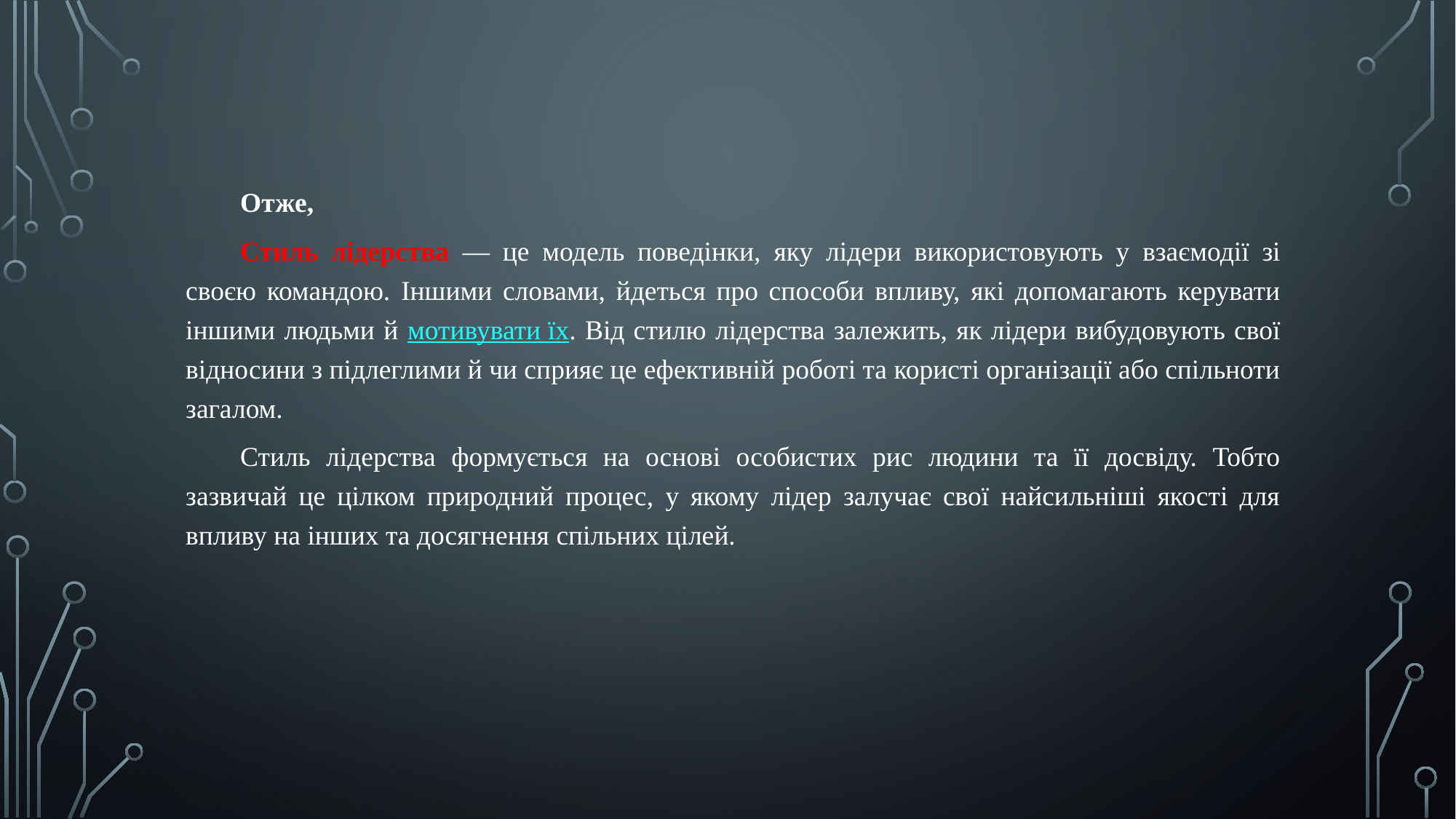

Отже,
Стиль лідерства — це модель поведінки, яку лідери використовують у взаємодії зі своєю командою. Іншими словами, йдеться про способи впливу, які допомагають керувати іншими людьми й мотивувати їх. Від стилю лідерства залежить, як лідери вибудовують свої відносини з підлеглими й чи сприяє це ефективній роботі та користі організації або спільноти загалом.
Стиль лідерства формується на основі особистих рис людини та її досвіду. Тобто зазвичай це цілком природний процес, у якому лідер залучає свої найсильніші якості для впливу на інших та досягнення спільних цілей.